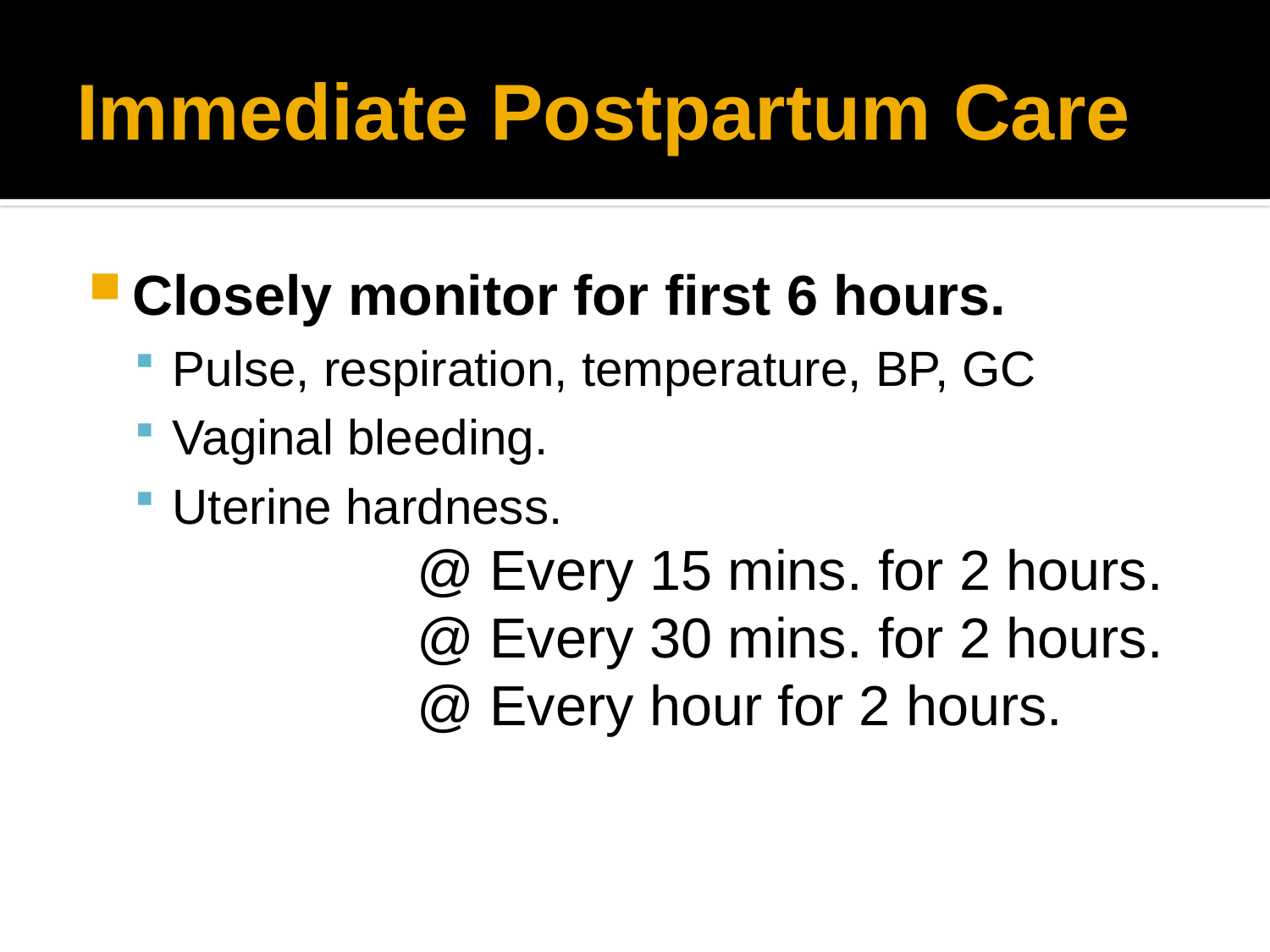

# Immediate Postpartum Care
Closely monitor for first 6 hours.
Pulse, respiration, temperature, BP, GC
Vaginal bleeding.
Uterine hardness.
                     @ Every 15 mins. for 2 hours.
                     @ Every 30 mins. for 2 hours.
                     @ Every hour for 2 hours.